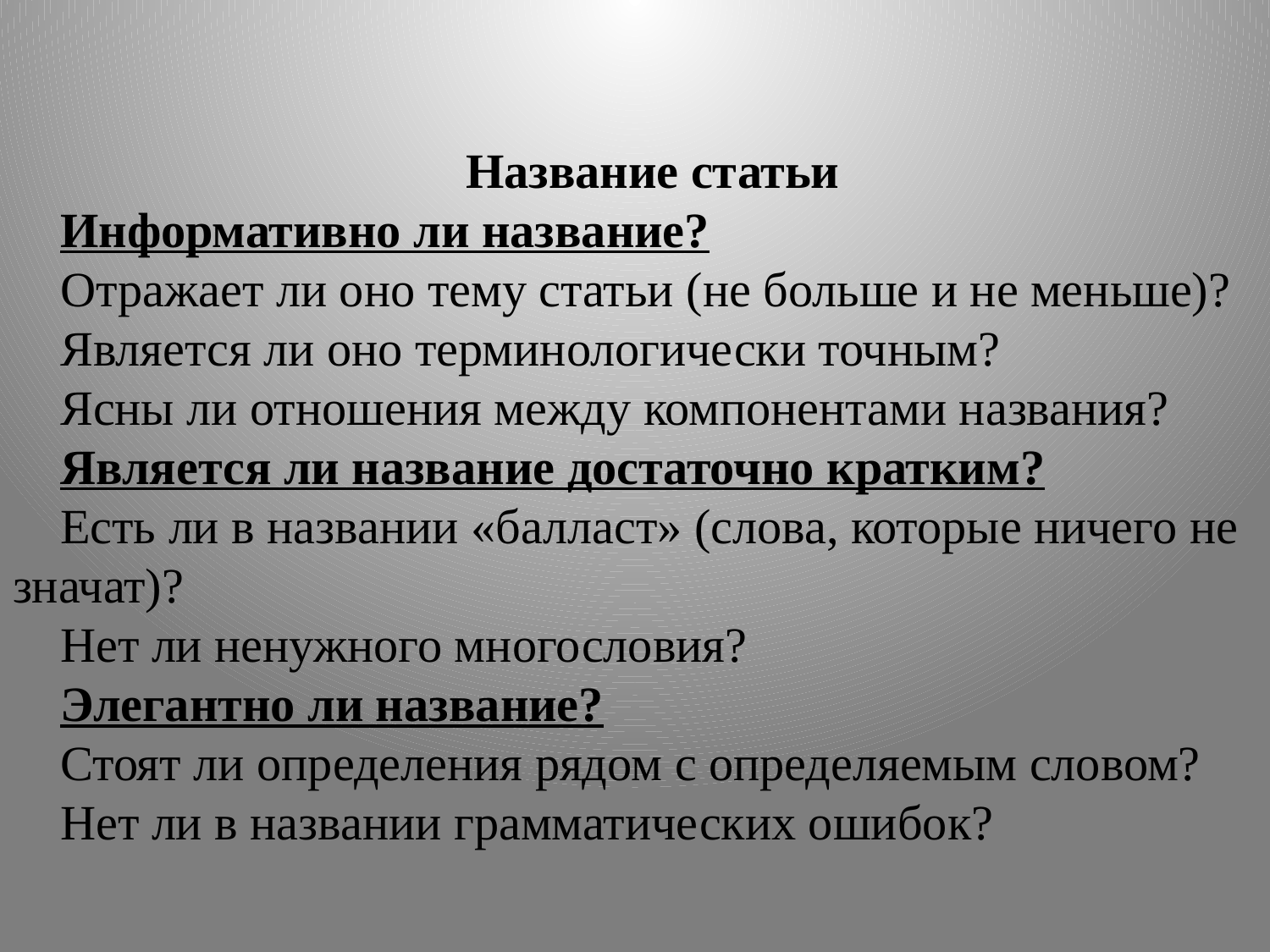

Название статьи
Информативно ли название?
Отражает ли оно тему статьи (не больше и не меньше)?
Является ли оно терминологически точным?
Ясны ли отношения между компонентами названия?
Является ли название достаточно кратким?
Есть ли в названии «балласт» (слова, которые ничего не значат)?
Нет ли ненужного многословия?
Элегантно ли название?
Стоят ли определения рядом с определяемым словом?
Нет ли в названии грамматических ошибок?